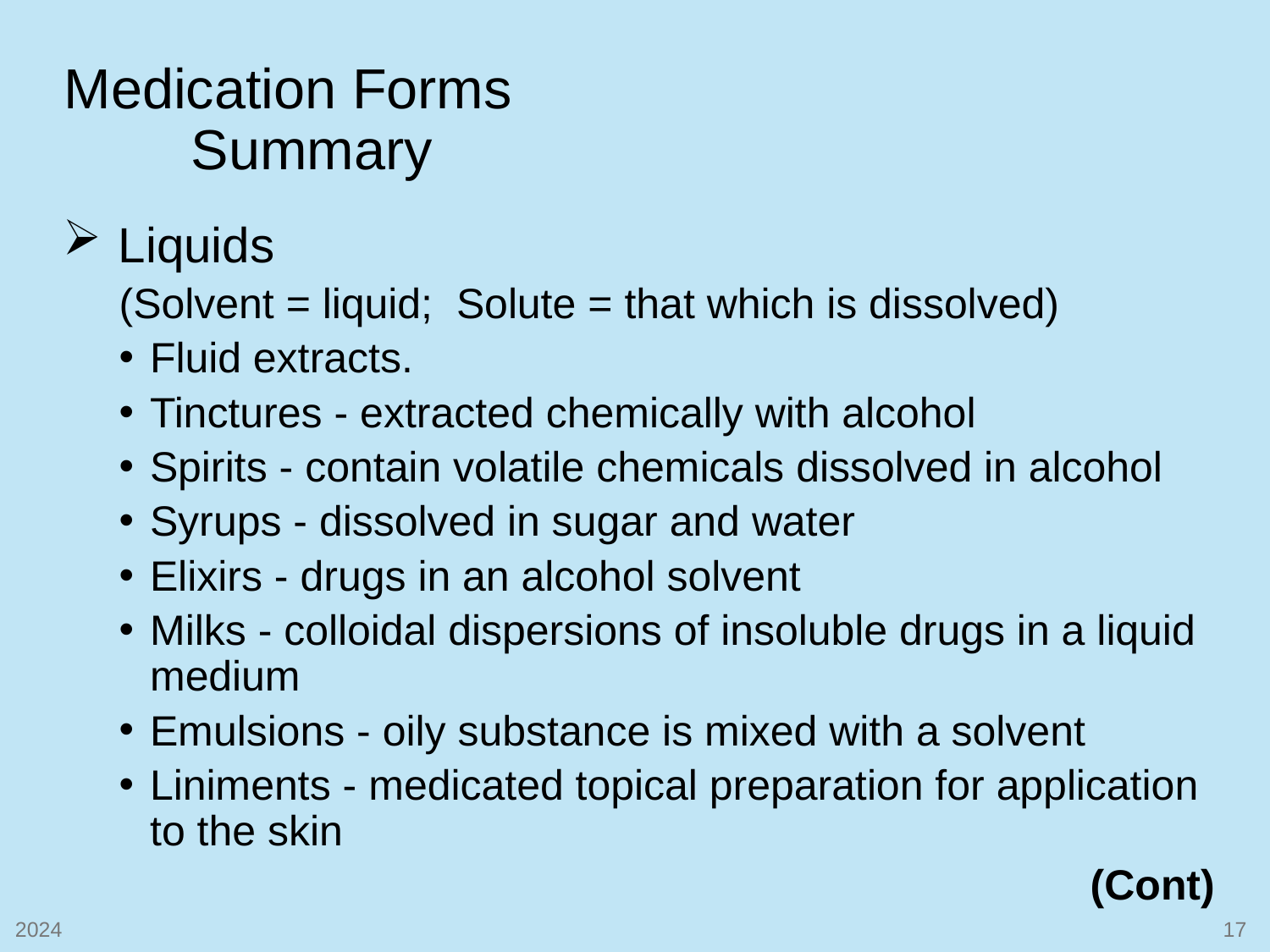

# Medication Forms Summary
Liquids
(Solvent = liquid;  Solute = that which is dissolved)
Fluid extracts.
Tinctures - extracted chemically with alcohol
Spirits - contain volatile chemicals dissolved in alcohol
Syrups - dissolved in sugar and water
Elixirs - drugs in an alcohol solvent
Milks - colloidal dispersions of insoluble drugs in a liquid medium
Emulsions - oily substance is mixed with a solvent
Liniments - medicated topical preparation for application to the skin
(Cont)

2024
17